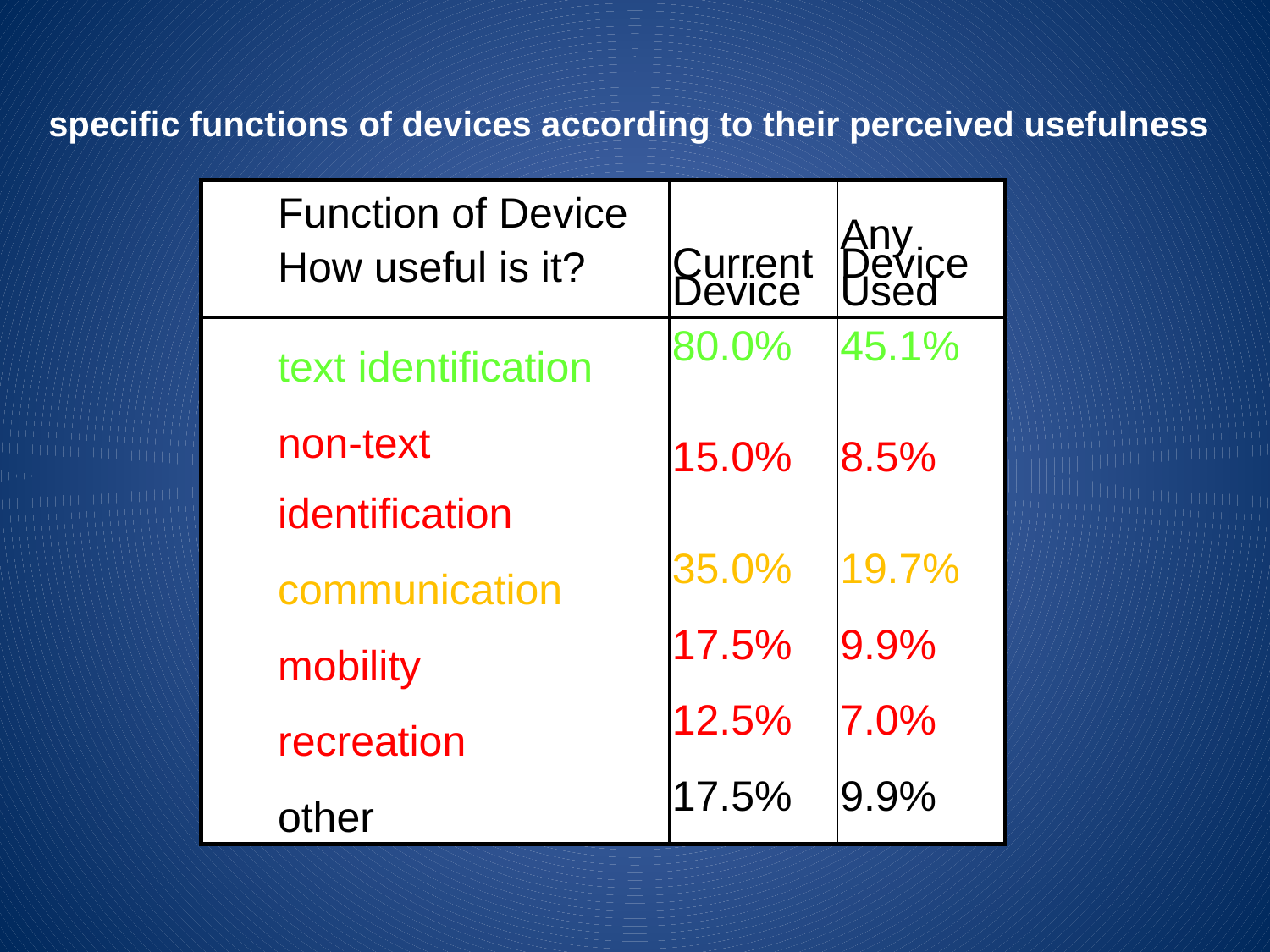

specific functions of devices according to their perceived usefulness
|  | Function of Device How useful is it? | Current Device | Any Device Used |
| --- | --- | --- | --- |
|  | text identification | 80.0% | 45.1% |
|  | non-text identification | 15.0% | 8.5% |
|  | communication | 35.0% | 19.7% |
|  | mobility | 17.5% | 9.9% |
|  | recreation | 12.5% | 7.0% |
|  | other | 17.5% | 9.9% |